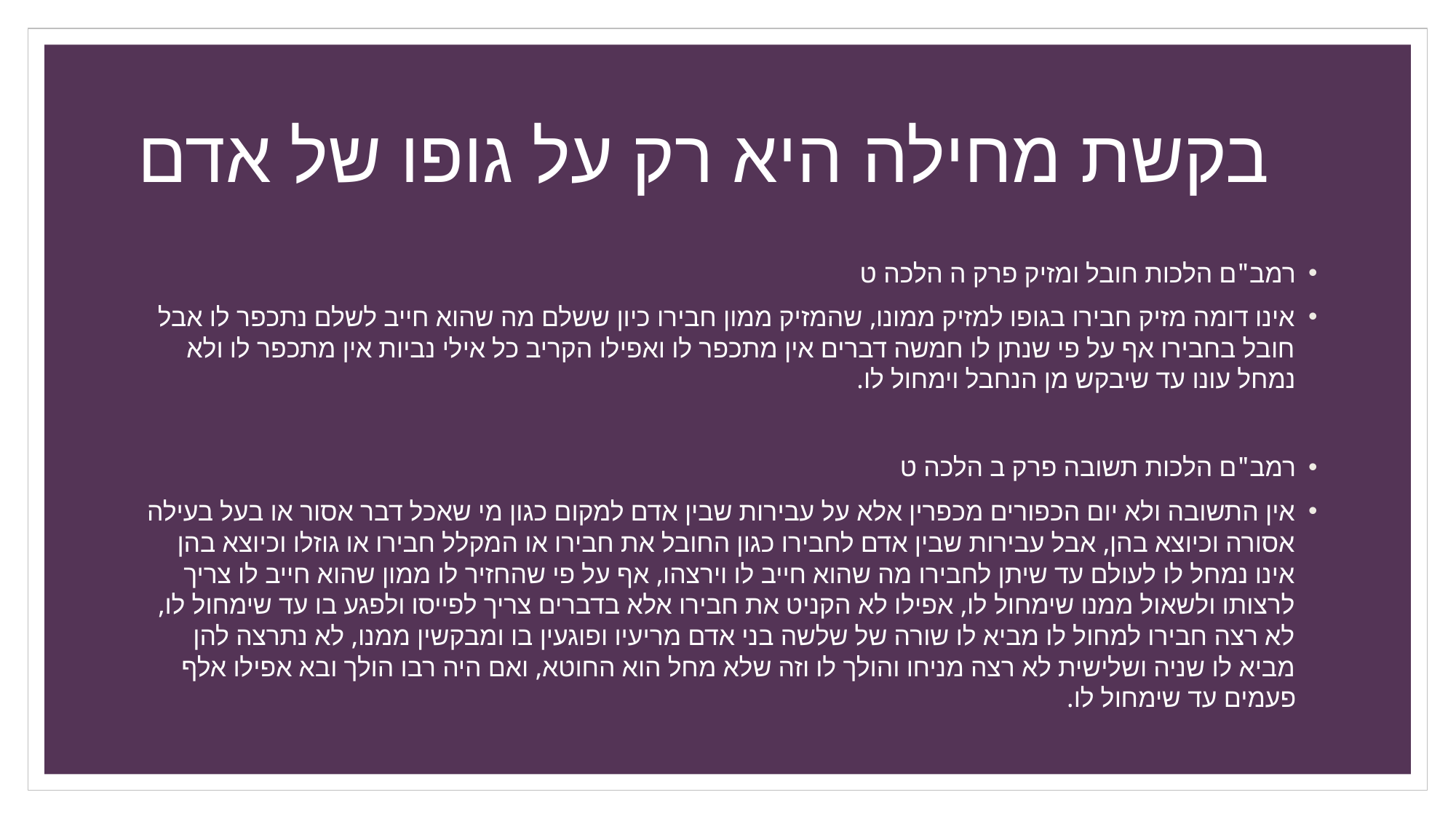

# בקשת מחילה היא רק על גופו של אדם
רמב"ם הלכות חובל ומזיק פרק ה הלכה ט
אינו דומה מזיק חבירו בגופו למזיק ממונו, שהמזיק ממון חבירו כיון ששלם מה שהוא חייב לשלם נתכפר לו אבל חובל בחבירו אף על פי שנתן לו חמשה דברים אין מתכפר לו ואפילו הקריב כל אילי נביות אין מתכפר לו ולא נמחל עונו עד שיבקש מן הנחבל וימחול לו.

רמב"ם הלכות תשובה פרק ב הלכה ט
אין התשובה ולא יום הכפורים מכפרין אלא על עבירות שבין אדם למקום כגון מי שאכל דבר אסור או בעל בעילה אסורה וכיוצא בהן, אבל עבירות שבין אדם לחבירו כגון החובל את חבירו או המקלל חבירו או גוזלו וכיוצא בהן אינו נמחל לו לעולם עד שיתן לחבירו מה שהוא חייב לו וירצהו, אף על פי שהחזיר לו ממון שהוא חייב לו צריך לרצותו ולשאול ממנו שימחול לו, אפילו לא הקניט את חבירו אלא בדברים צריך לפייסו ולפגע בו עד שימחול לו, לא רצה חבירו למחול לו מביא לו שורה של שלשה בני אדם מריעיו ופוגעין בו ומבקשין ממנו, לא נתרצה להן מביא לו שניה ושלישית לא רצה מניחו והולך לו וזה שלא מחל הוא החוטא, ואם היה רבו הולך ובא אפילו אלף פעמים עד שימחול לו.